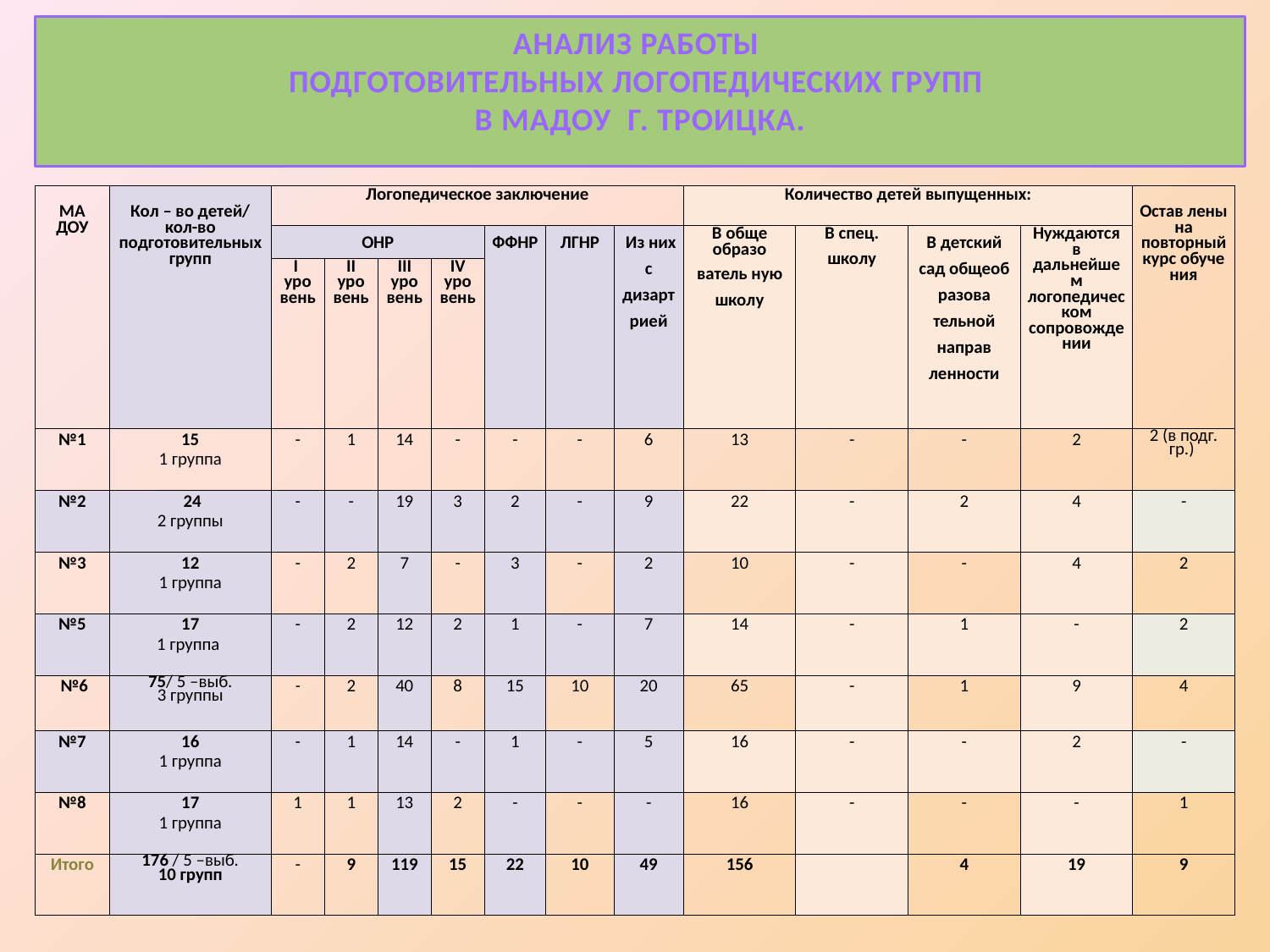

Анализ работы
подготовительных логопедических групп
в МАДОУ  г. Троицка.
| МА ДОУ | Кол – во детей/ кол-во подготовительных групп | Логопедическое заключение |  |  |  |  |  |  | Количество детей выпущенных: |  |  |  | Остав лены на повторный курс обуче ния |
| --- | --- | --- | --- | --- | --- | --- | --- | --- | --- | --- | --- | --- | --- |
|  |  | ОНР |  |  |  | ФФНР | ЛГНР | Из них с дизарт рией | В обще образо ватель ную школу | В спец. школу | В детский сад общеоб разова тельной направ ленности | Нуждаются в дальнейшем логопедическом сопровождении |  |
|  |  | I уро вень | II уро вень | III уро вень | IV уро вень |  |  |  |  |  |  |  |  |
| №1 | 15 1 группа | - | 1 | 14 | - | - | - | 6 | 13 | - | - | 2 | 2 (в подг. гр.) |
| №2 | 24 2 группы | - | - | 19 | 3 | 2 | - | 9 | 22 | - | 2 | 4 | - |
| №3 | 12 1 группа | - | 2 | 7 | - | 3 | - | 2 | 10 | - | - | 4 | 2 |
| №5 | 17 1 группа | - | 2 | 12 | 2 | 1 | - | 7 | 14 | - | 1 | - | 2 |
| №6 | 75/ 5 –выб. 3 группы | - | 2 | 40 | 8 | 15 | 10 | 20 | 65 | - | 1 | 9 | 4 |
| №7 | 16 1 группа | - | 1 | 14 | - | 1 | - | 5 | 16 | - | - | 2 | - |
| №8 | 17 1 группа | 1 | 1 | 13 | 2 | - | - | - | 16 | - | - | - | 1 |
| Итого | 176 / 5 –выб. 10 групп | - | 9 | 119 | 15 | 22 | 10 | 49 | 156 |  | 4 | 19 | 9 |